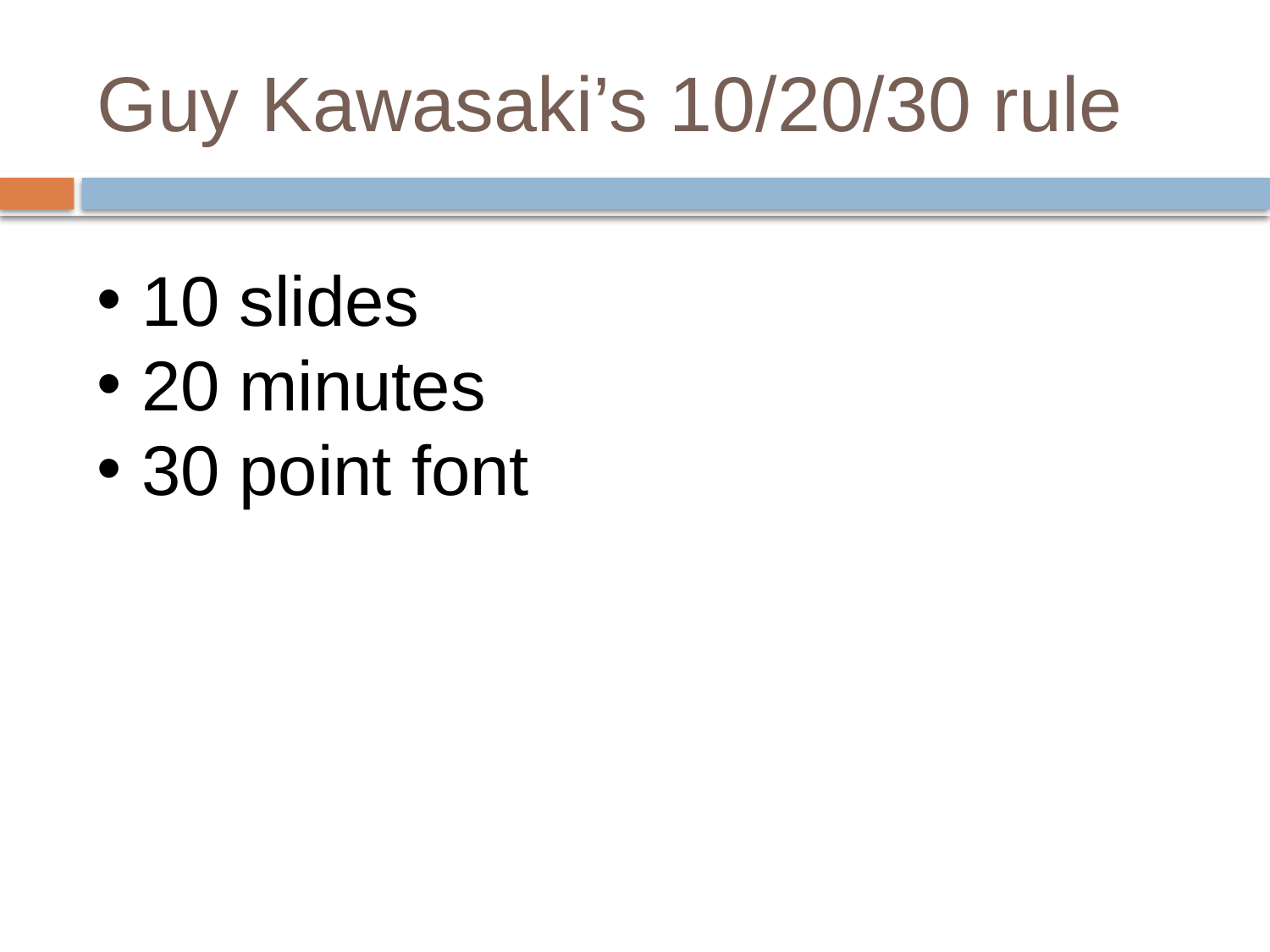

# Guy Kawasaki’s 10/20/30 rule
 10 slides
 20 minutes
 30 point font